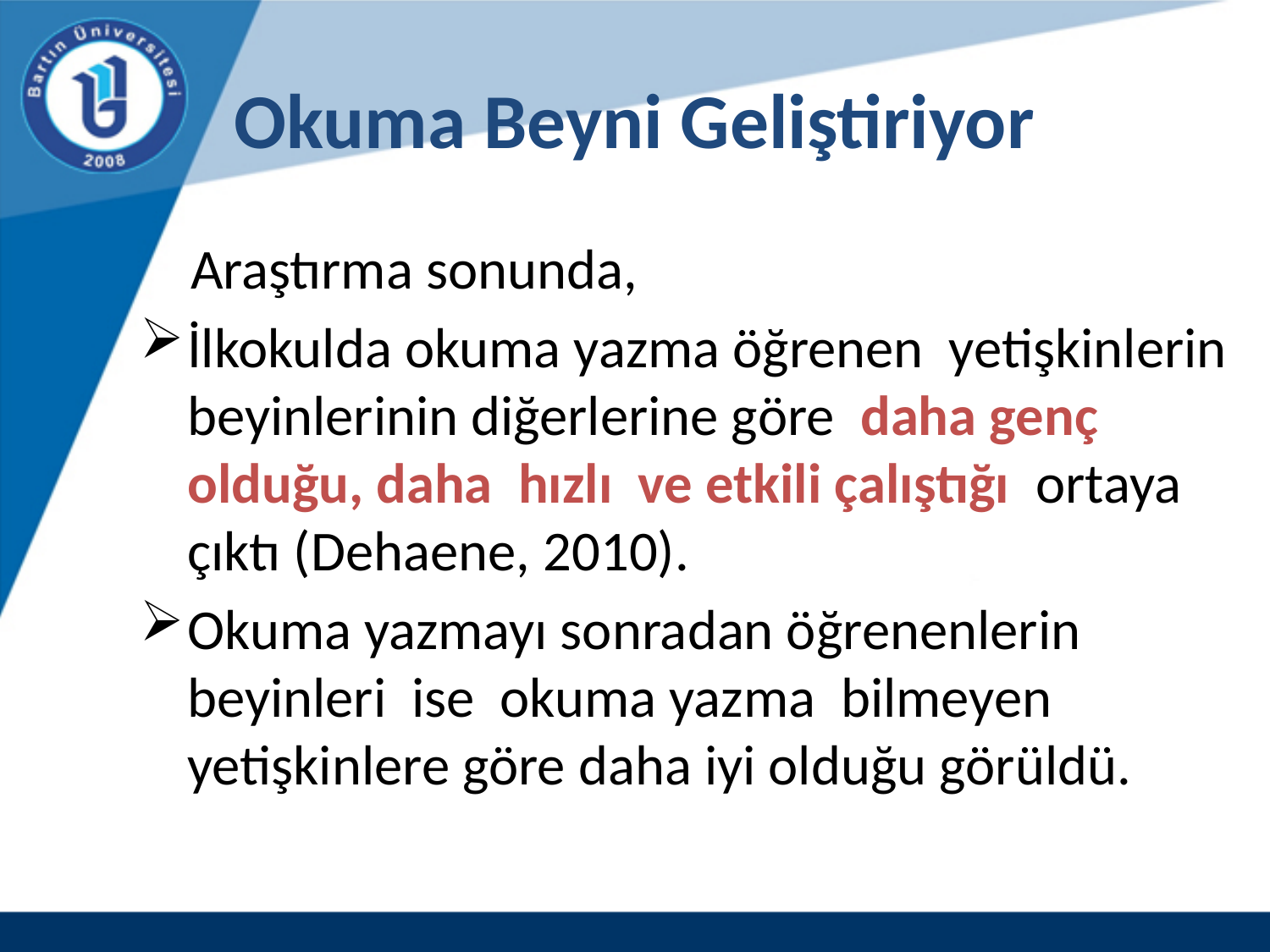

# Okuma Beyni Geliştiriyor
    Araştırma sonunda,
İlkokulda okuma yazma öğrenen  yetişkinlerin beyinlerinin diğerlerine göre  daha genç olduğu, daha  hızlı  ve etkili çalıştığı  ortaya çıktı (Dehaene, 2010).
Okuma yazmayı sonradan öğrenenlerin beyinleri  ise  okuma yazma  bilmeyen yetişkinlere göre daha iyi olduğu görüldü.